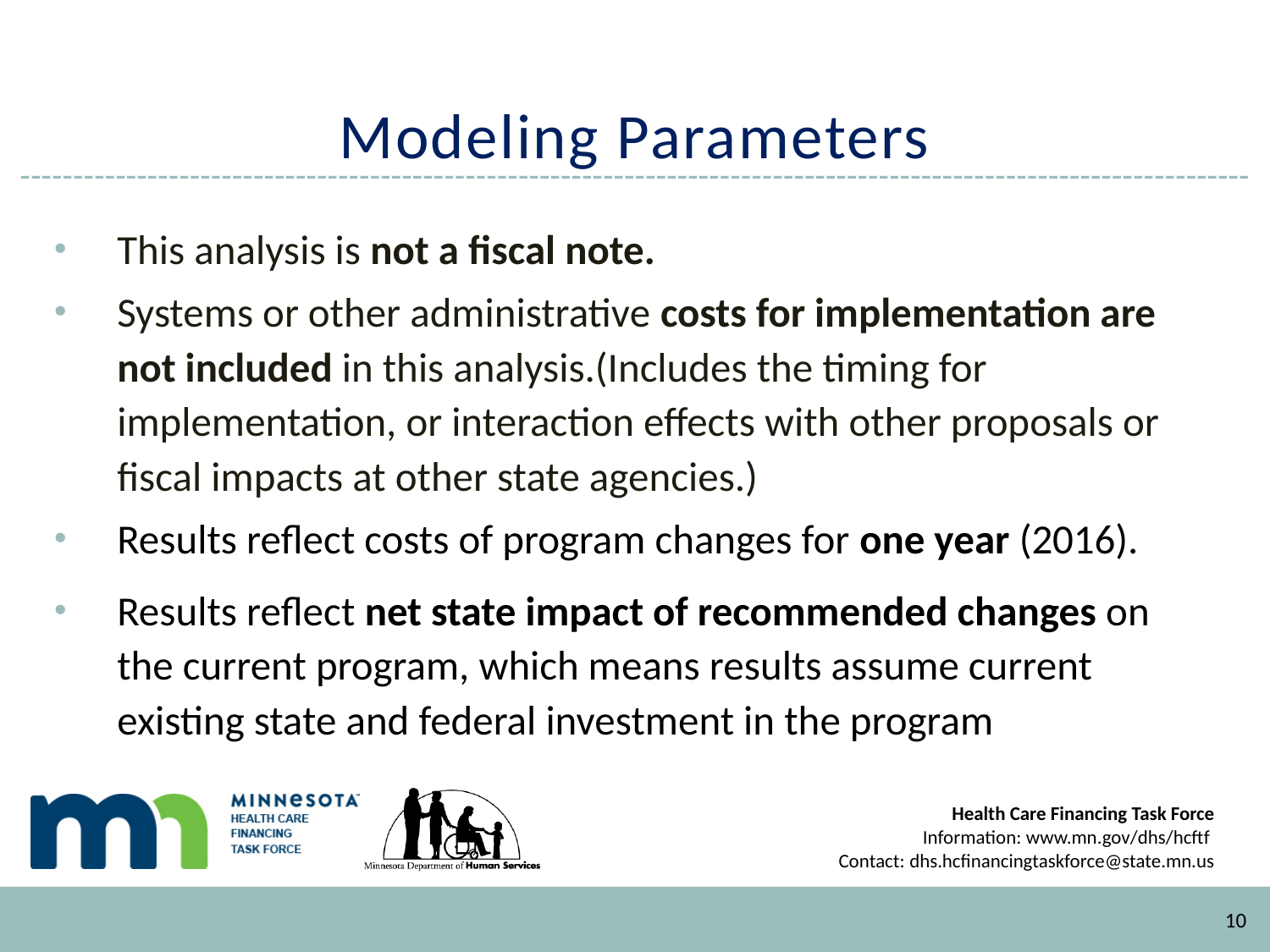

# Modeling Parameters
This analysis is not a fiscal note.
Systems or other administrative costs for implementation are not included in this analysis.(Includes the timing for implementation, or interaction effects with other proposals or fiscal impacts at other state agencies.)
Results reflect costs of program changes for one year (2016).
Results reflect net state impact of recommended changes on the current program, which means results assume current existing state and federal investment in the program

10